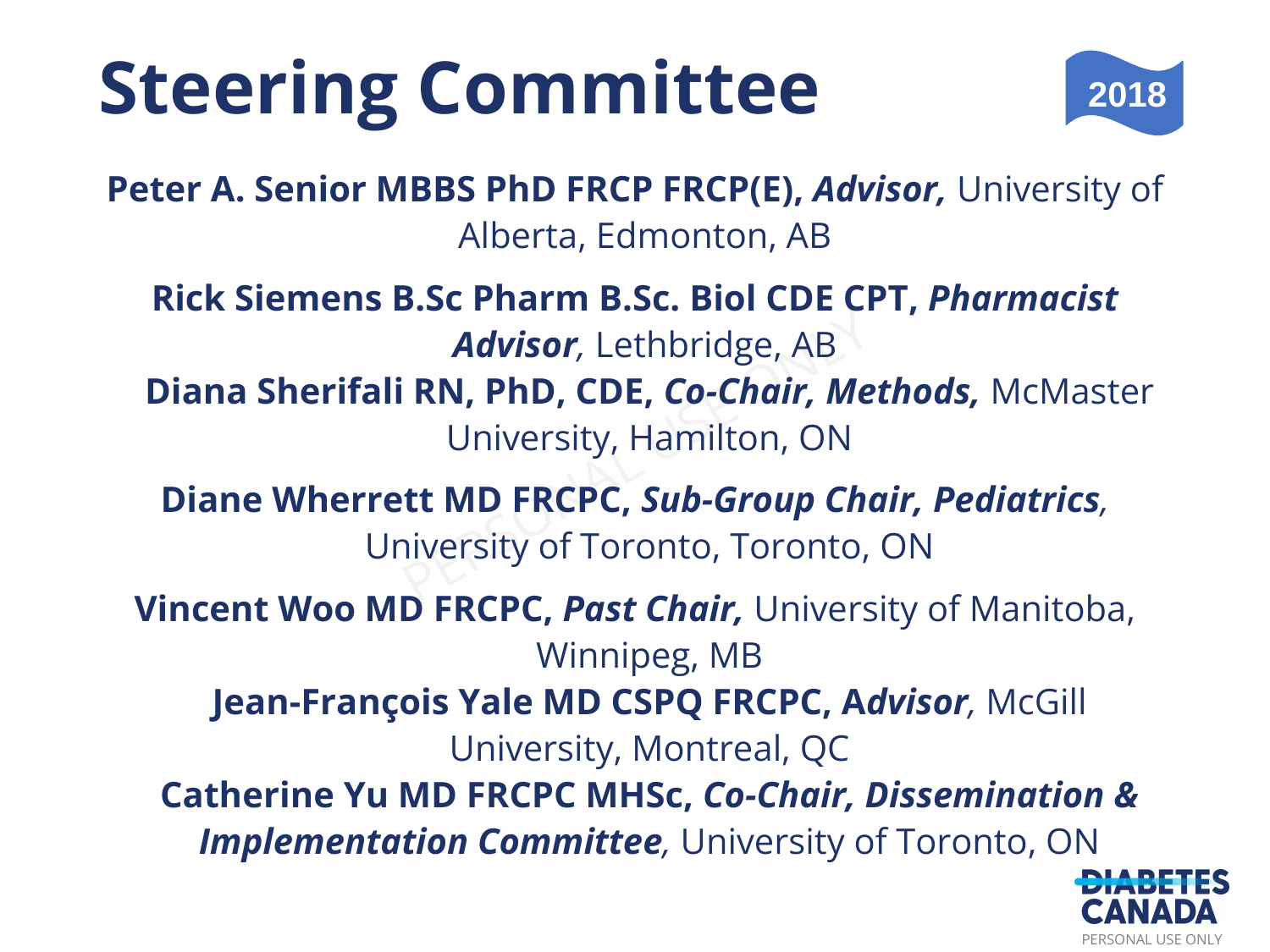

Steering Committee
2018
Peter A. Senior MBBS PhD FRCP FRCP(E), Advisor, University of Alberta, Edmonton, AB
Rick Siemens B.Sc Pharm B.Sc. Biol CDE CPT, Pharmacist Advisor, Lethbridge, AB
Diana Sherifali RN, PhD, CDE, Co-Chair, Methods, McMaster University, Hamilton, ON
Diane Wherrett MD FRCPC, Sub-Group Chair, Pediatrics, University of Toronto, Toronto, ON
Vincent Woo MD FRCPC, Past Chair, University of Manitoba, Winnipeg, MB
Jean-François Yale MD CSPQ FRCPC, Advisor, McGill University, Montreal, QC
Catherine Yu MD FRCPC MHSc, Co-Chair, Dissemination & Implementation Committee, University of Toronto, ON